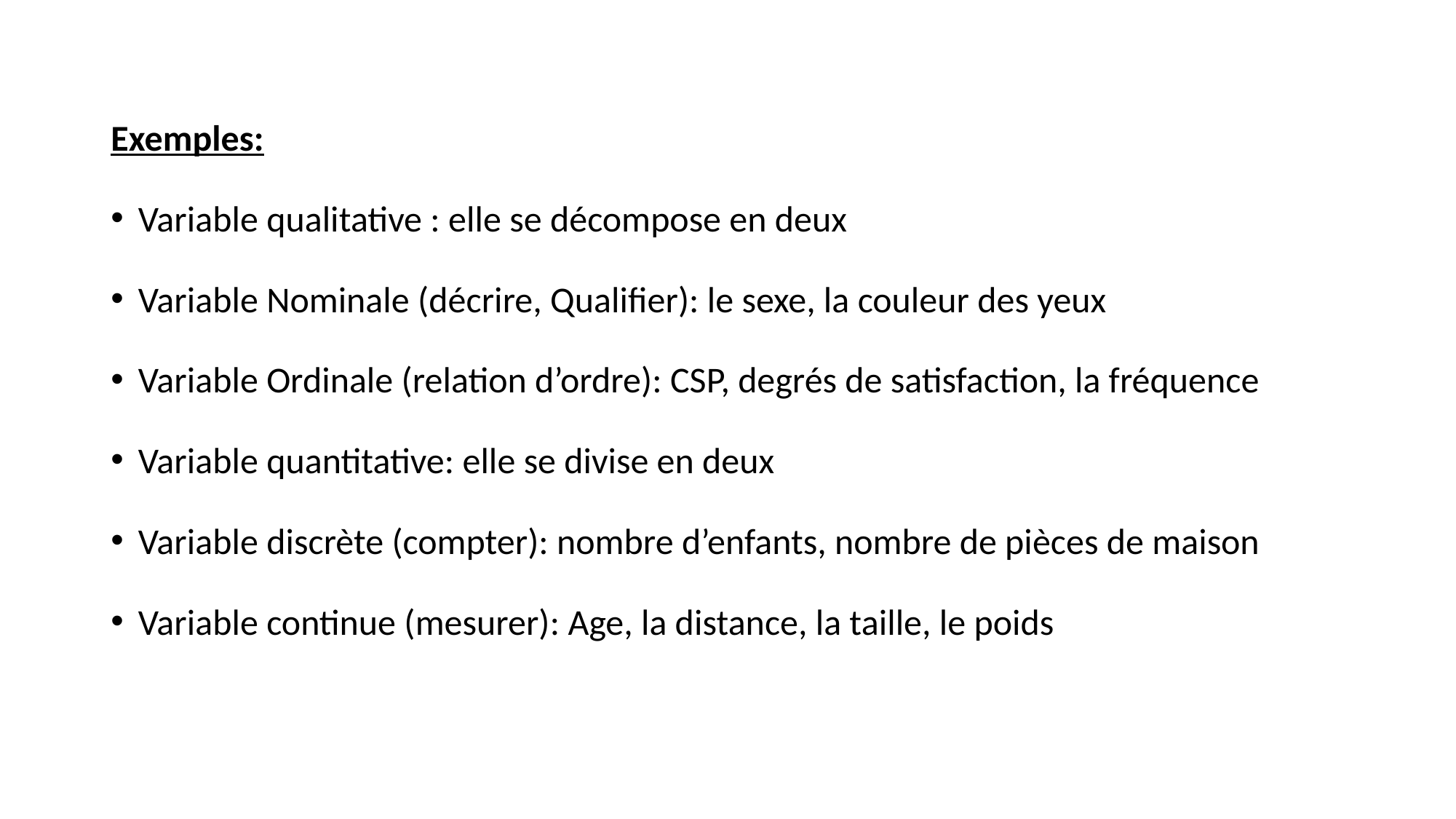

Exemples:
Variable qualitative : elle se décompose en deux
Variable Nominale (décrire, Qualifier): le sexe, la couleur des yeux
Variable Ordinale (relation d’ordre): CSP, degrés de satisfaction, la fréquence
Variable quantitative: elle se divise en deux
Variable discrète (compter): nombre d’enfants, nombre de pièces de maison
Variable continue (mesurer): Age, la distance, la taille, le poids